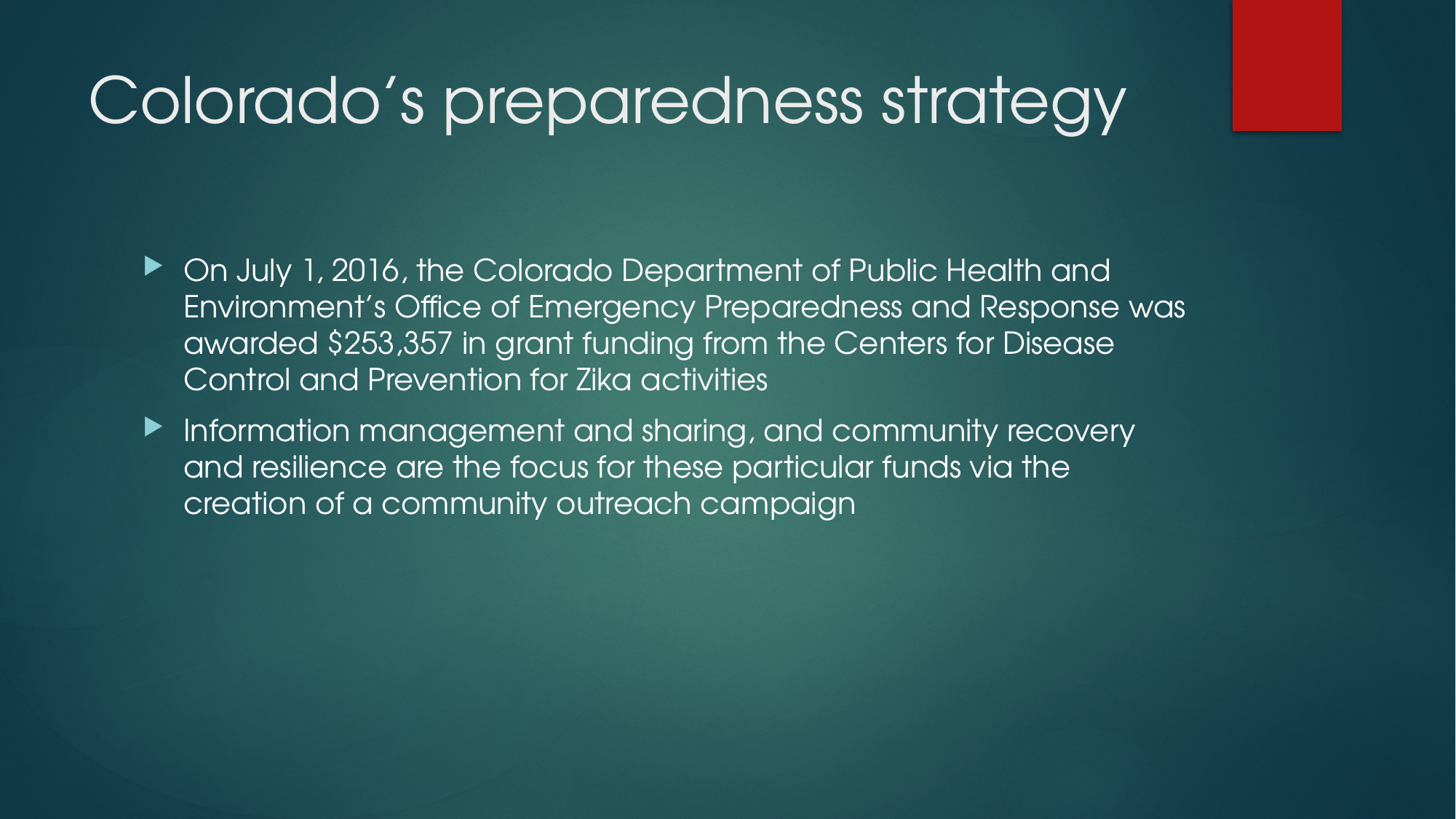

# Colorado’s preparedness strategy
On July 1, 2016, the Colorado Department of Public Health and Environment’s Office of Emergency Preparedness and Response was awarded $253,357 in grant funding from the Centers for Disease Control and Prevention for Zika activities
Information management and sharing, and community recovery and resilience are the focus for these particular funds via the creation of a community outreach campaign